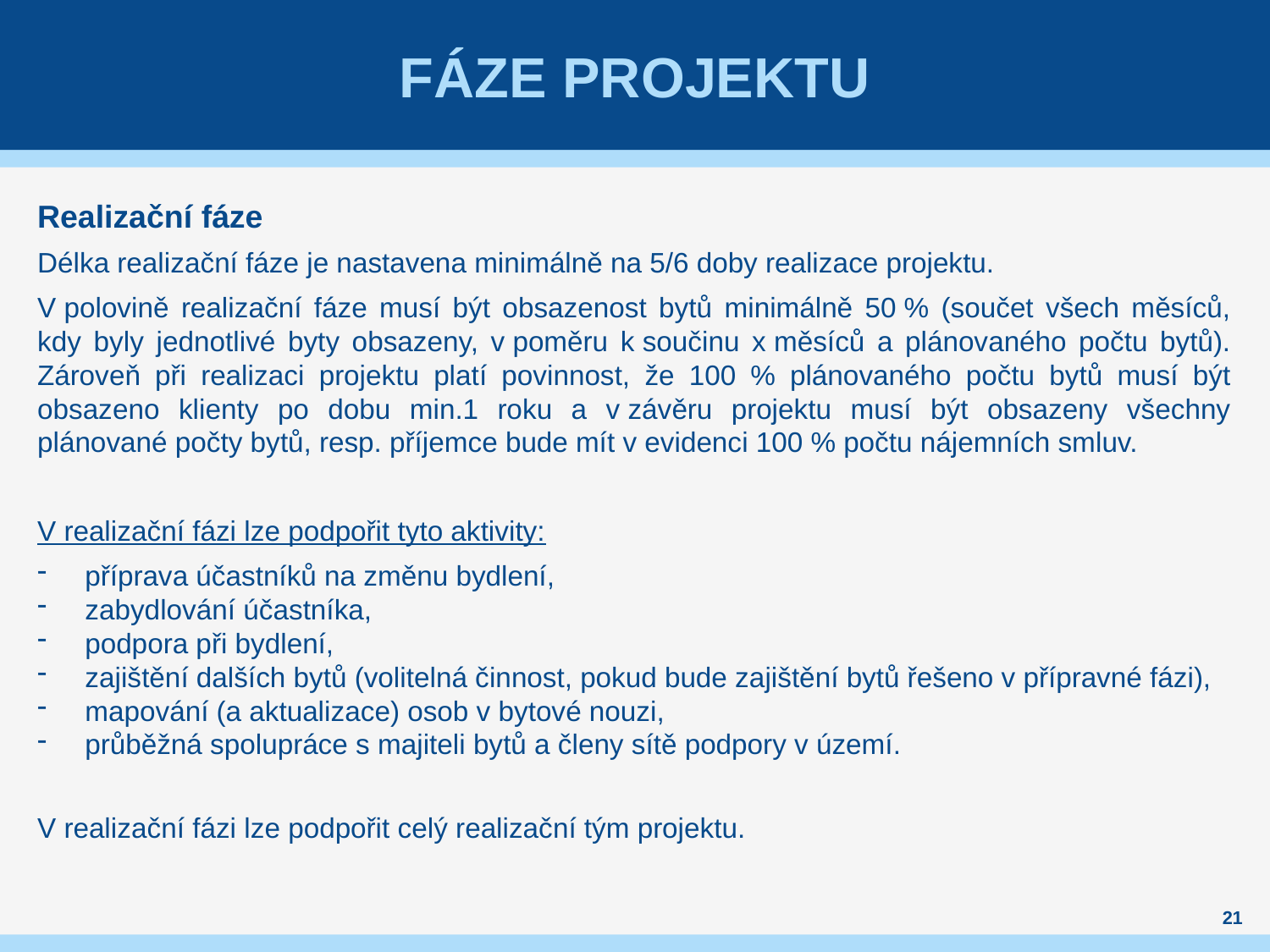

# Fáze projektu
Realizační fáze
Délka realizační fáze je nastavena minimálně na 5/6 doby realizace projektu.
V polovině realizační fáze musí být obsazenost bytů minimálně 50 % (součet všech měsíců, kdy byly jednotlivé byty obsazeny, v poměru k součinu x měsíců a plánovaného počtu bytů). Zároveň při realizaci projektu platí povinnost, že 100 % plánovaného počtu bytů musí být obsazeno klienty po dobu min.1 roku a v závěru projektu musí být obsazeny všechny plánované počty bytů, resp. příjemce bude mít v evidenci 100 % počtu nájemních smluv.

V realizační fázi lze podpořit tyto aktivity:
příprava účastníků na změnu bydlení,
zabydlování účastníka,
podpora při bydlení,
zajištění dalších bytů (volitelná činnost, pokud bude zajištění bytů řešeno v přípravné fázi),
mapování (a aktualizace) osob v bytové nouzi,
průběžná spolupráce s majiteli bytů a členy sítě podpory v území.

V realizační fázi lze podpořit celý realizační tým projektu.
21